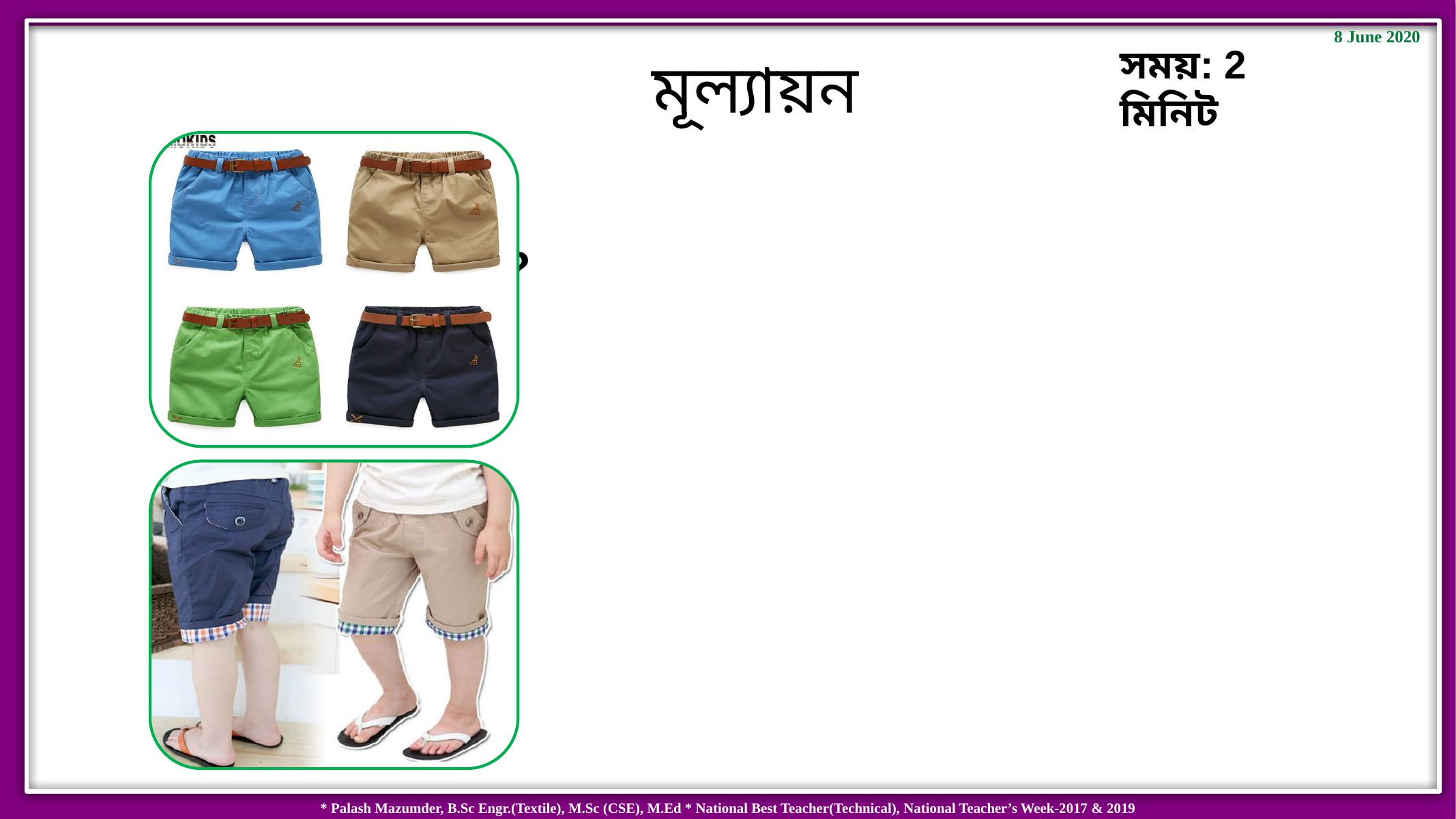

সময়: 2 মিনিট
মূল্যায়ন

ইজার প্যান্ট কী?

৫-৬ বছরের শিশুদের  হিপ কত ইঞ্চি হয়?